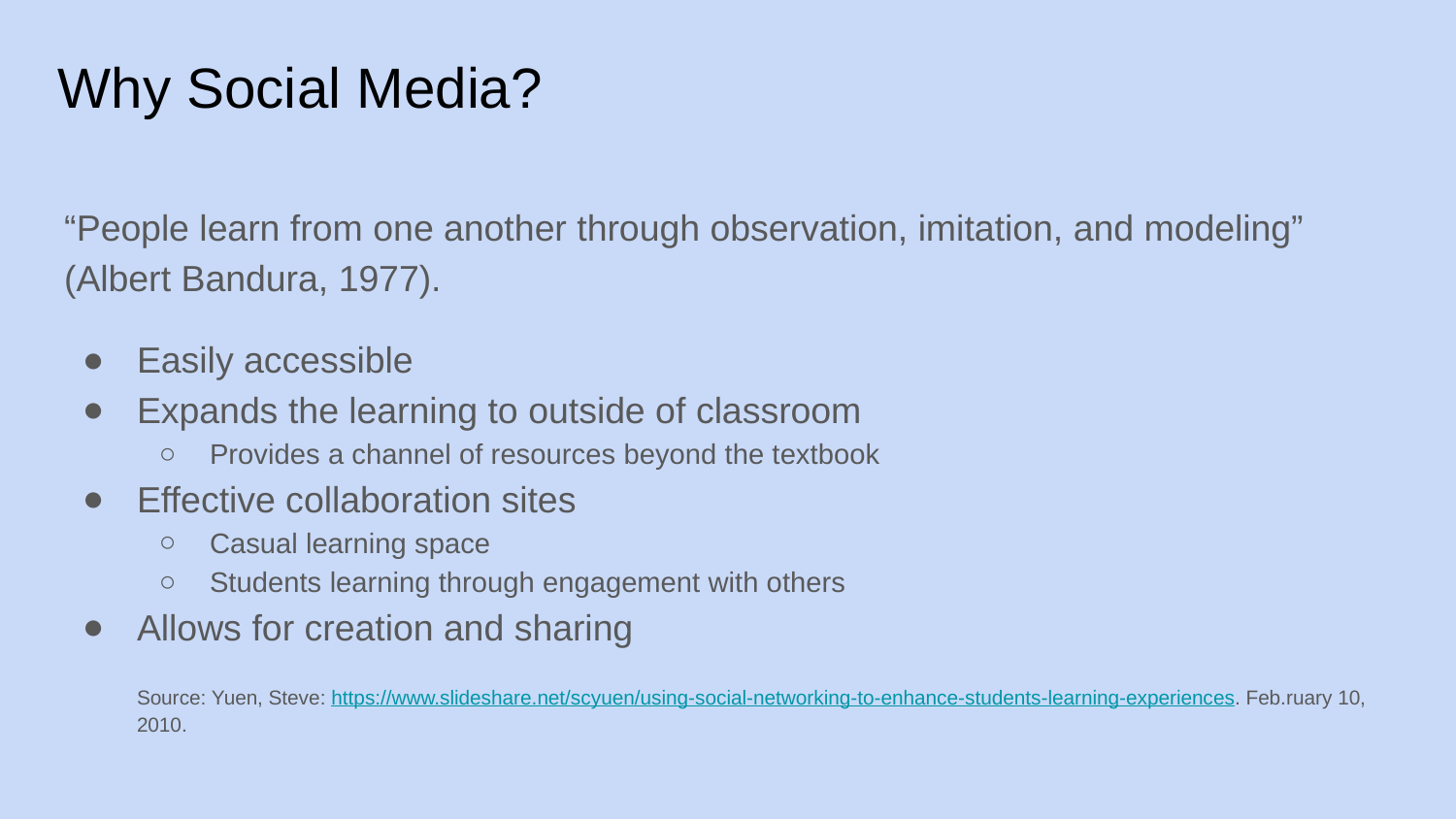

# Why Social Media?
“People learn from one another through observation, imitation, and modeling” (Albert Bandura, 1977).
Easily accessible
Expands the learning to outside of classroom
Provides a channel of resources beyond the textbook
Effective collaboration sites
Casual learning space
Students learning through engagement with others
Allows for creation and sharing
Source: Yuen, Steve: https://www.slideshare.net/scyuen/using-social-networking-to-enhance-students-learning-experiences. Feb.ruary 10, 2010.